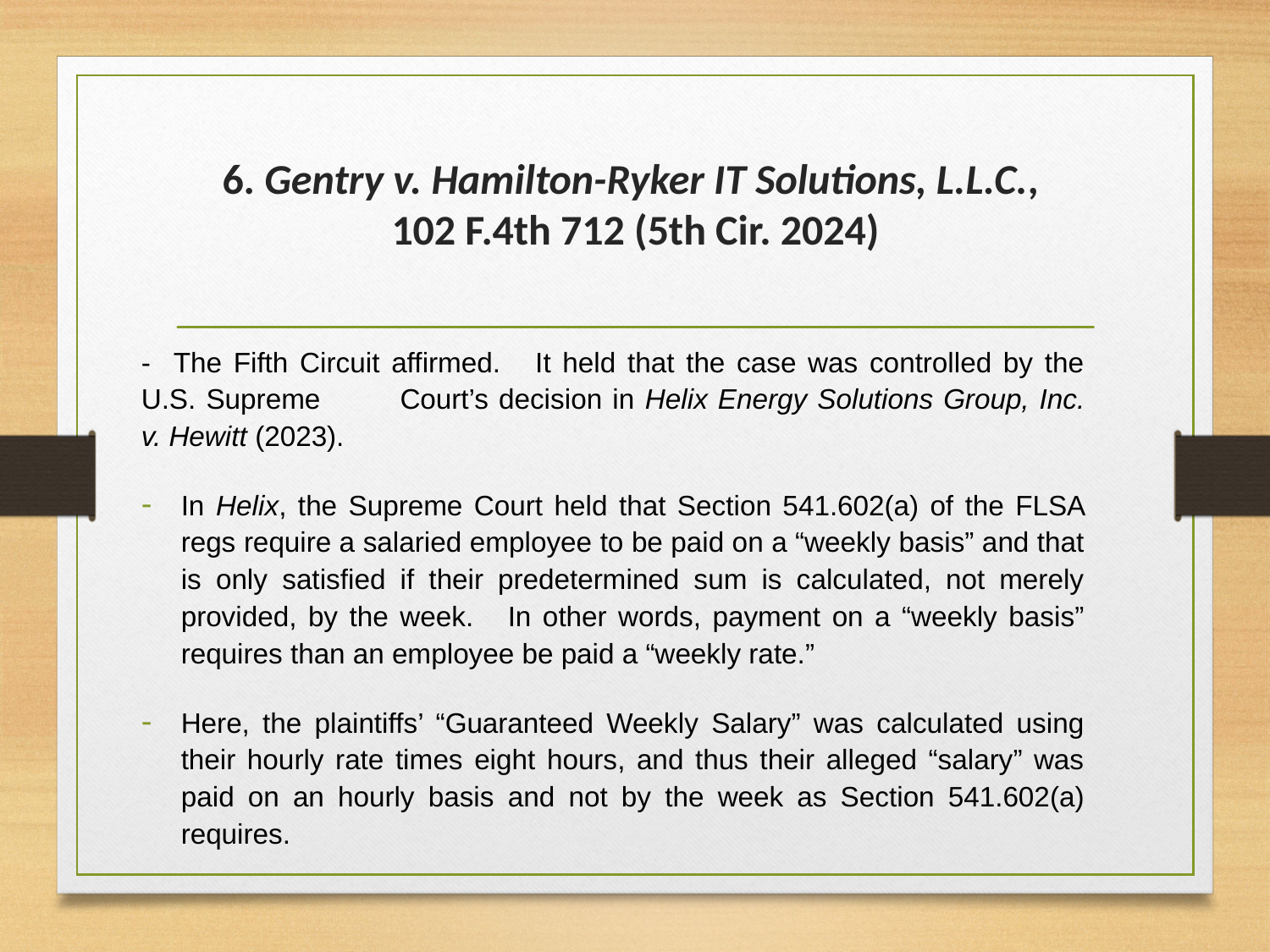

# 6. Gentry v. Hamilton-Ryker IT Solutions, L.L.C., 102 F.4th 712 (5th Cir. 2024)
-  The Fifth Circuit affirmed.   It held that the case was controlled by the U.S. Supreme 	Court’s decision in Helix Energy Solutions Group, Inc. v. Hewitt (2023).
In Helix, the Supreme Court held that Section 541.602(a) of the FLSA regs require a salaried employee to be paid on a “weekly basis” and that is only satisfied if their predetermined sum is calculated, not merely provided, by the week.   In other words, payment on a “weekly basis” requires than an employee be paid a “weekly rate.”
Here, the plaintiffs’ “Guaranteed Weekly Salary” was calculated using their hourly rate times eight hours, and thus their alleged “salary” was paid on an hourly basis and not by the week as Section 541.602(a) requires.